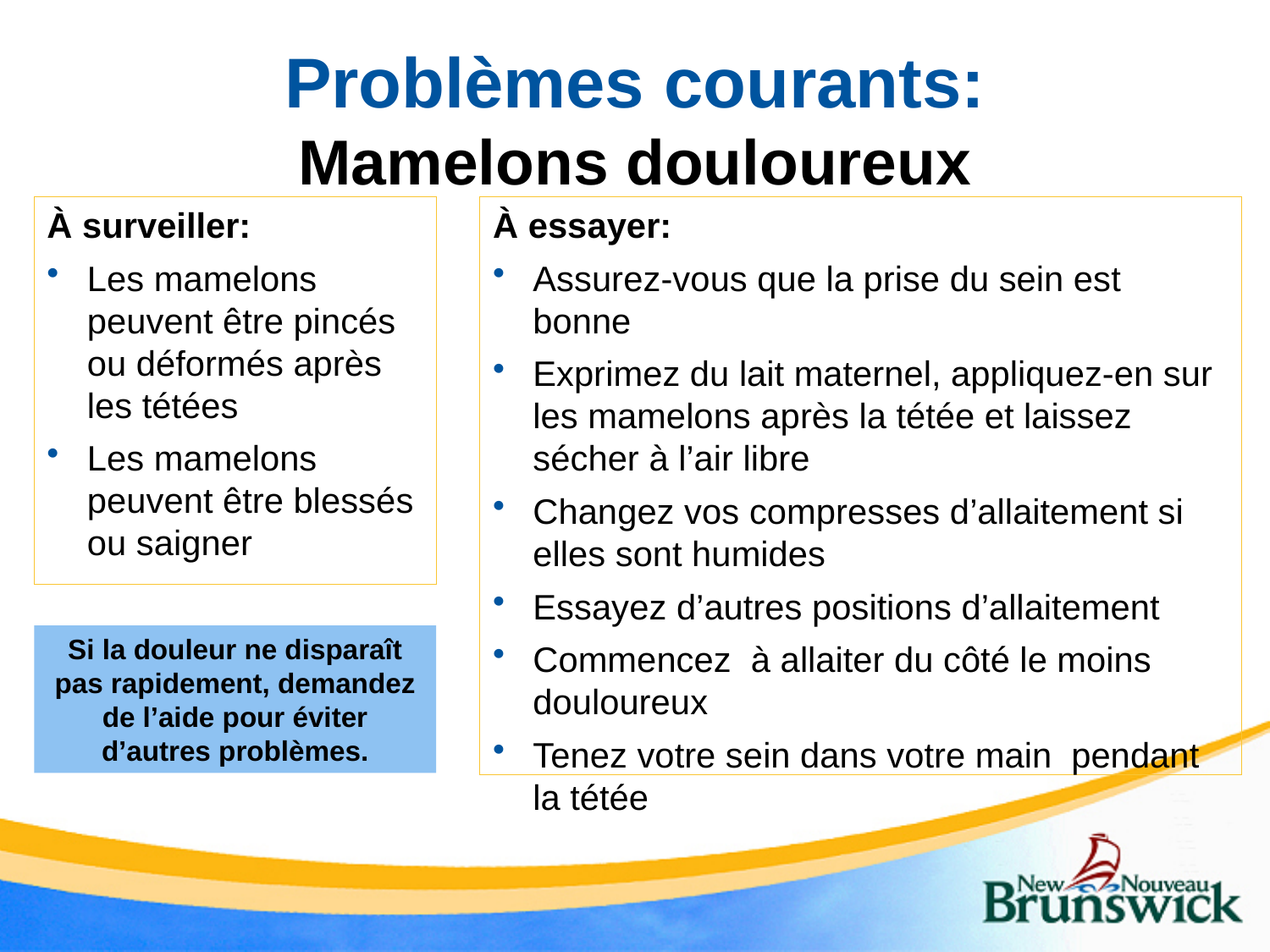

# Problèmes courants: Mamelons douloureux
À surveiller:
Les mamelons peuvent être pincés ou déformés après les tétées
Les mamelons peuvent être blessés ou saigner

À essayer:
Assurez-vous que la prise du sein est bonne
Exprimez du lait maternel, appliquez-en sur les mamelons après la tétée et laissez sécher à l’air libre
Changez vos compresses d’allaitement si elles sont humides
Essayez d’autres positions d’allaitement
Commencez  à allaiter du côté le moins douloureux
Tenez votre sein dans votre main  pendant la tétée

Si la douleur ne disparaît pas rapidement, demandez de l’aide pour éviter d’autres problèmes.